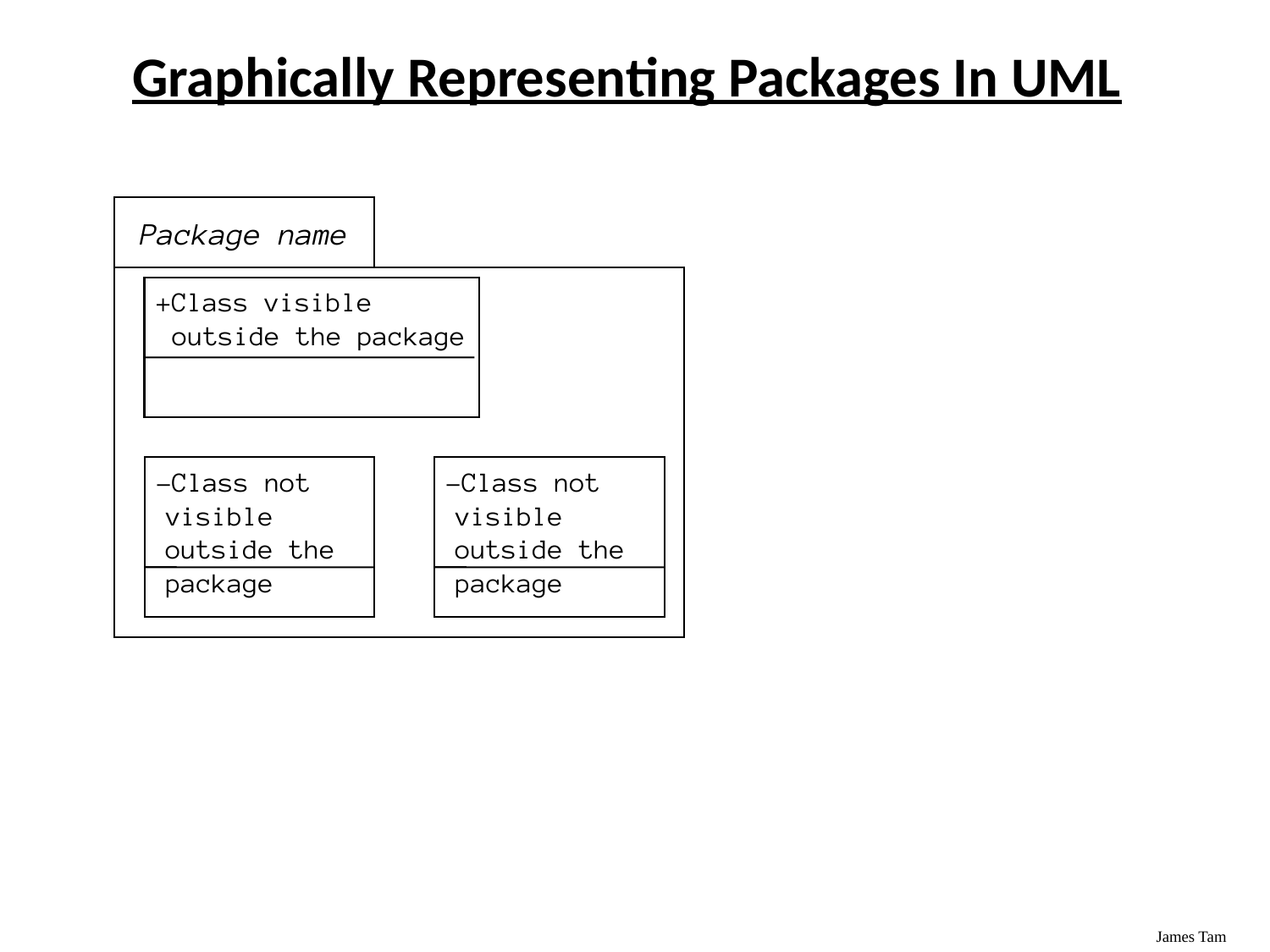

# Graphically Representing Packages In UML
Package name

+Class visible outside the package

-Class not visible outside the package

-Class not visible outside the package